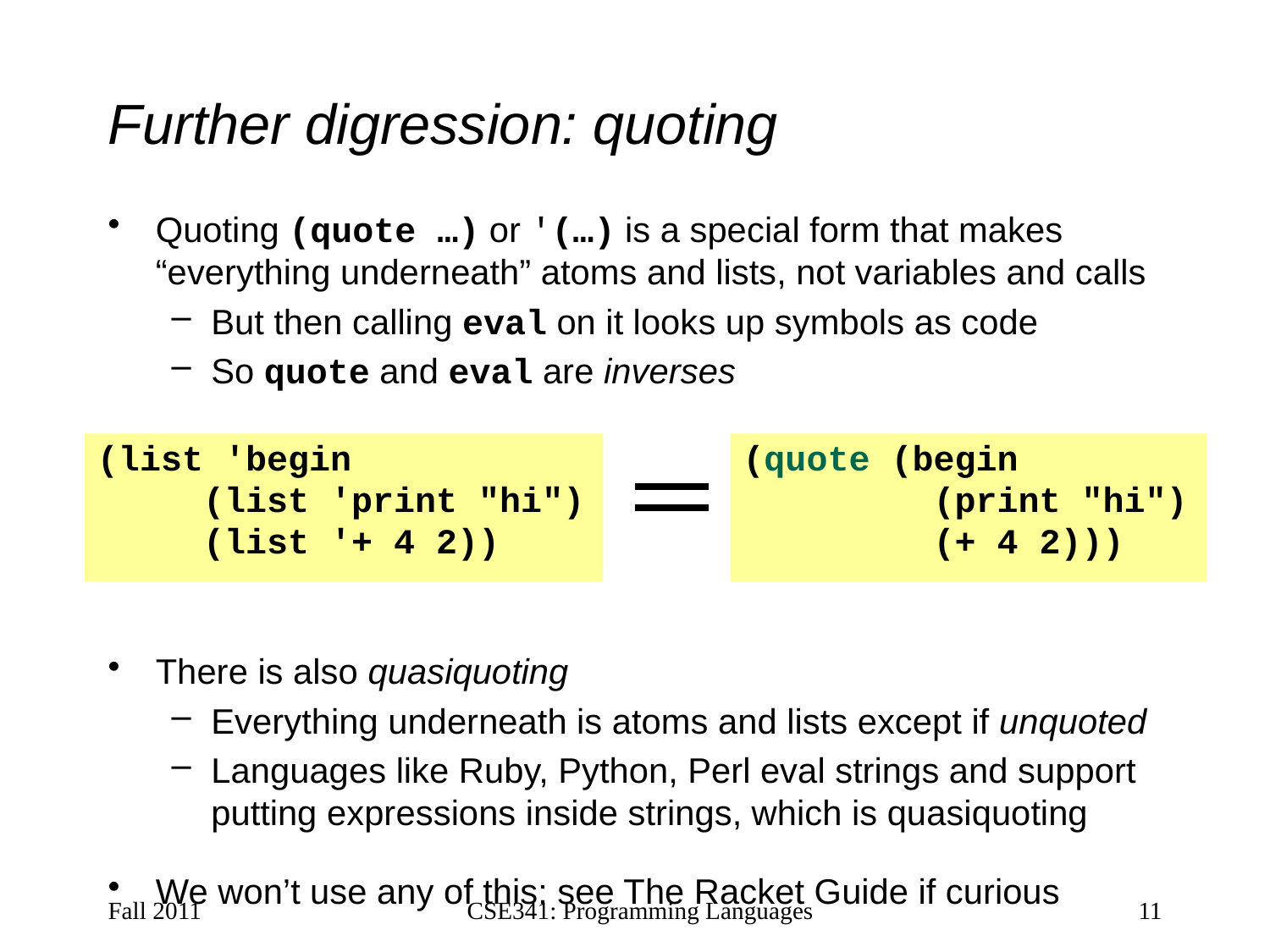

# Further digression: quoting
Quoting (quote …) or '(…) is a special form that makes “everything underneath” atoms and lists, not variables and calls
But then calling eval on it looks up symbols as code
So quote and eval are inverses

There is also quasiquoting
Everything underneath is atoms and lists except if unquoted
Languages like Ruby, Python, Perl eval strings and support  putting expressions inside strings, which is quasiquoting

We won’t use any of this: see The Racket Guide if curious

(list 'begin
     (list 'print "hi")
     (list '+ 4 2))

(quote (begin
         (print "hi")
         (+ 4 2)))

Fall 2011
CSE341: Programming Languages
11